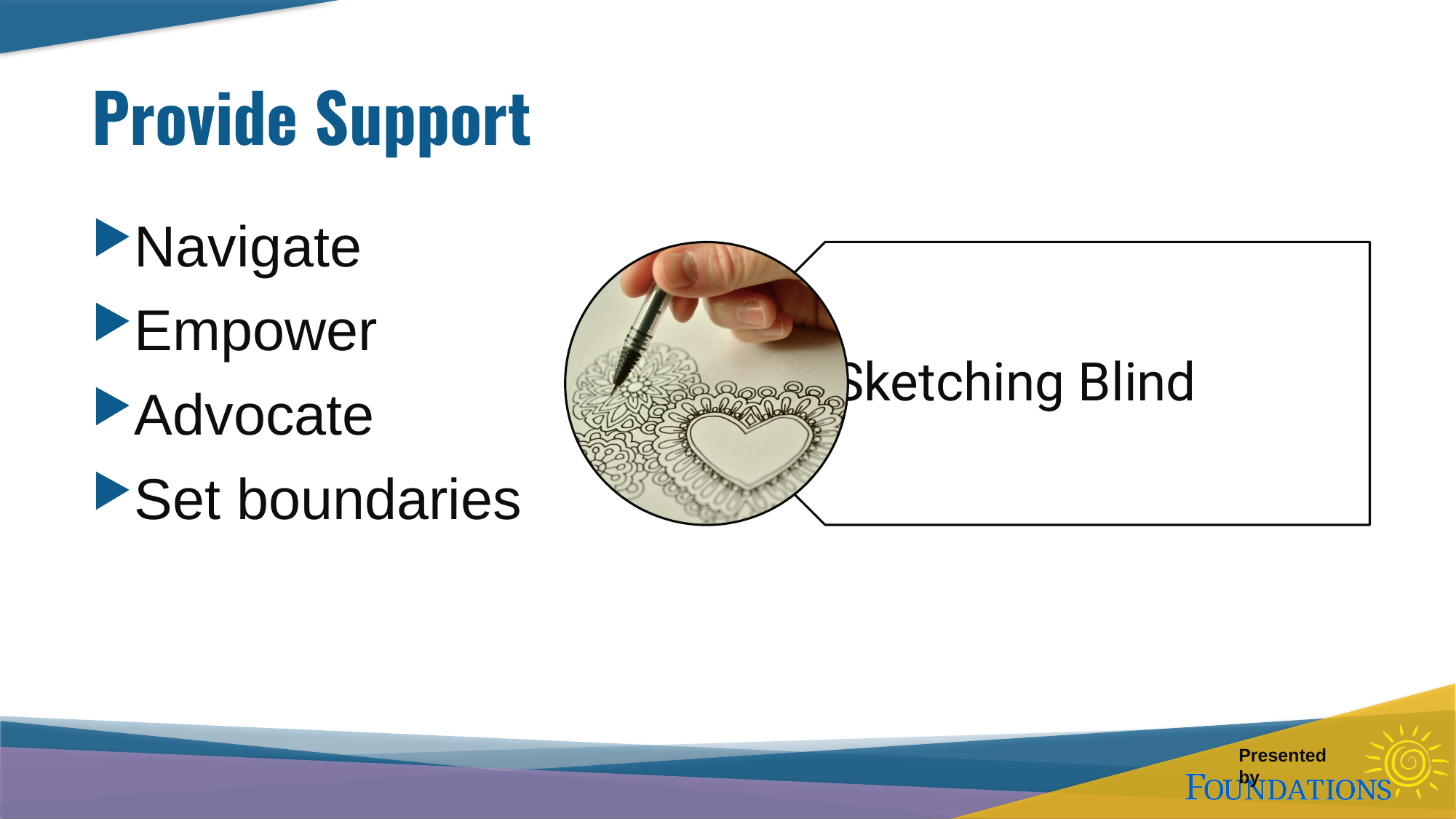

# Provide Support
Sketching Blind
Navigate
Empower
Advocate
Set boundaries